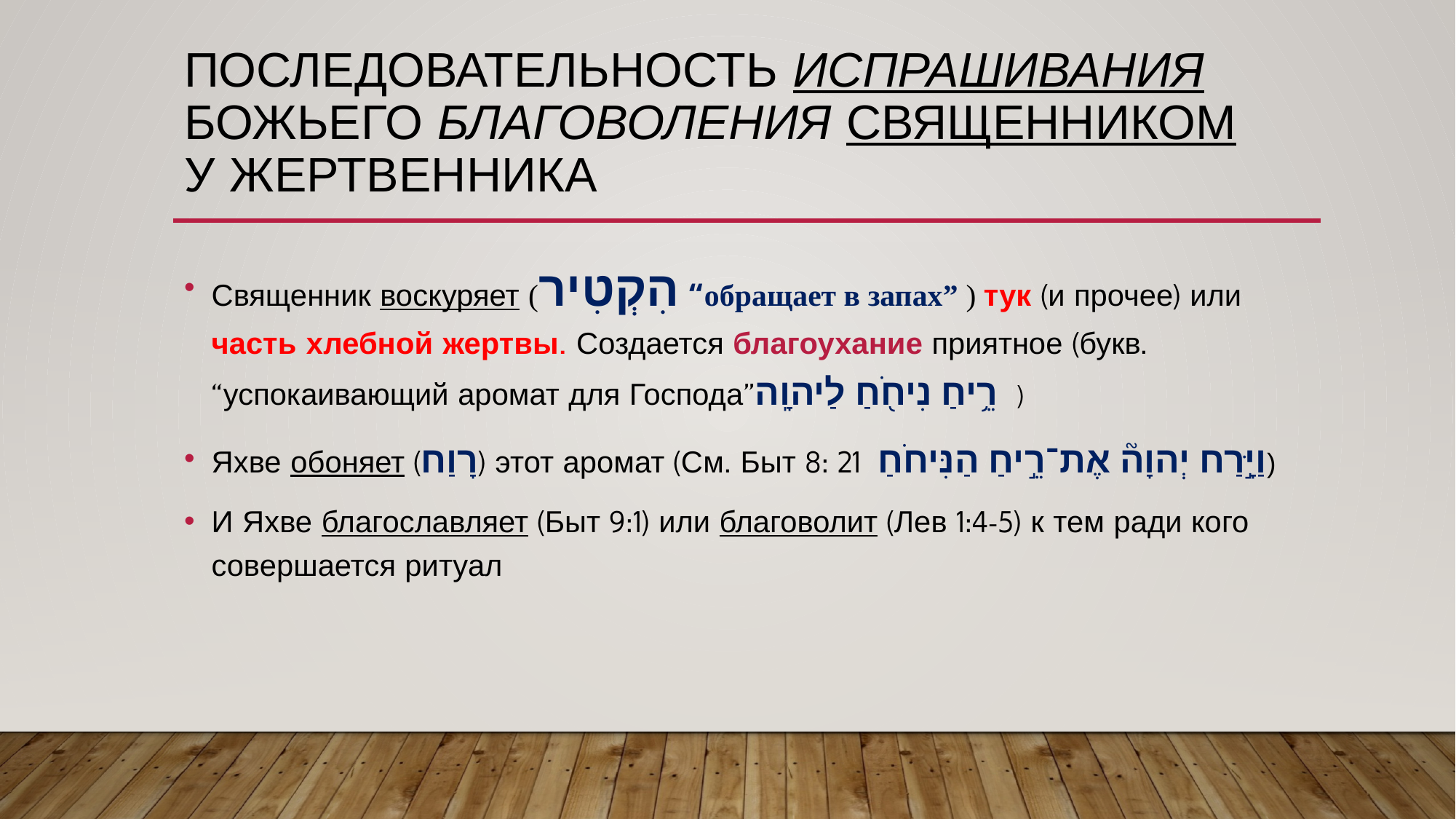

# Последовательность испрашивания БОЖЬЕГО БЛАГОВОЛЕНИЯ священником у жертвенника
Священник воскуряет (הִקְטִיר “обращает в запах” ) тук (и прочее) или часть хлебной жертвы. Создается благоухание приятное (букв. “успокаивающий аромат для Господа”רֵ֥יחַ נִיחֹ֖חַ לַיהוָֽה  )
Яхве обоняет (רָוַח) этот аромат (См. Быт 8: 21  וַיָּ֣רַח יְהוָה֘ אֶת־רֵ֣יחַ הַנִּיחֹחַ)
И Яхве благославляет (Быт 9:1) или благоволит (Лев 1:4-5) к тем ради кого совершается ритуал